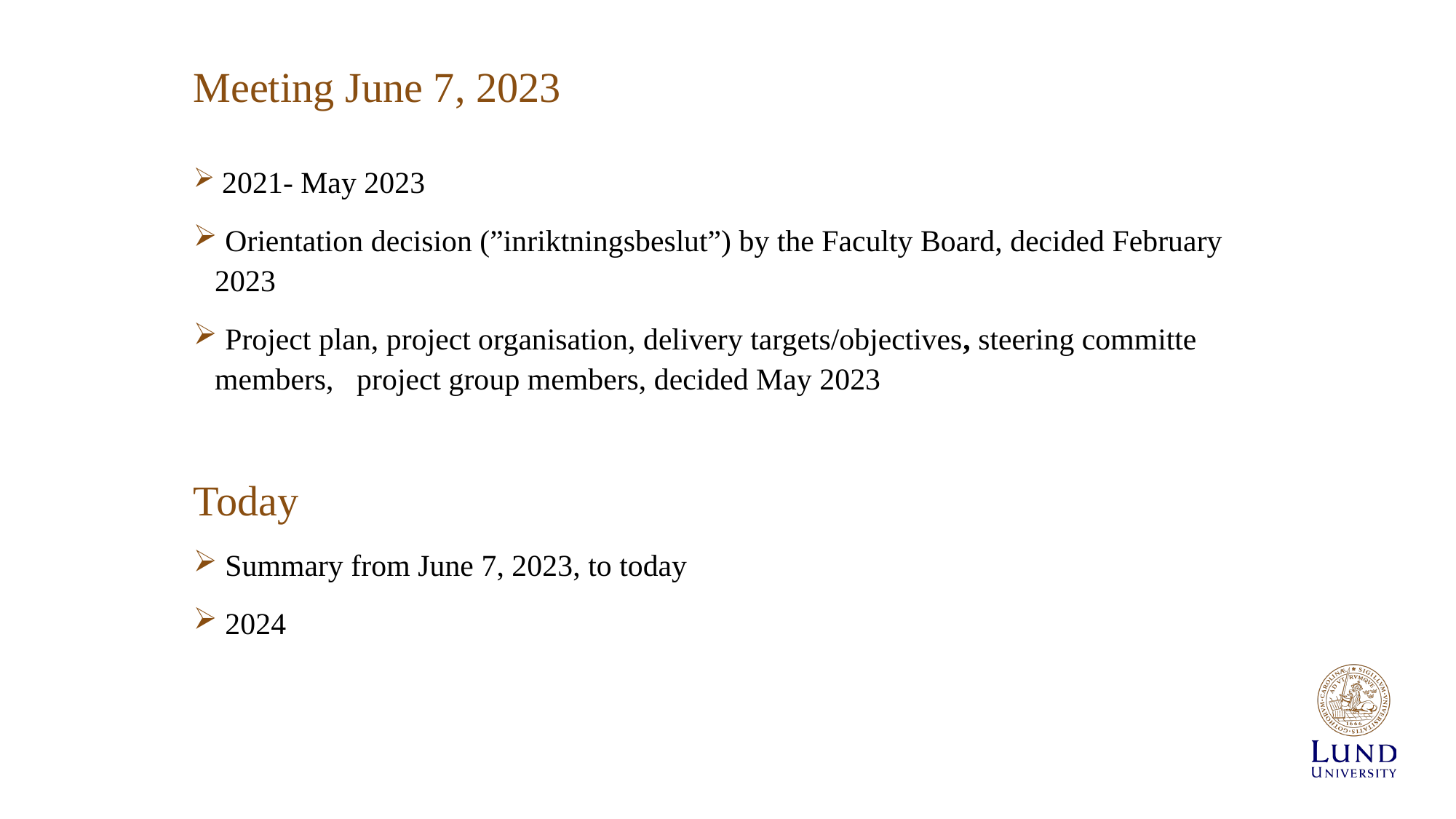

# Meeting June 7, 2023
 2021- May 2023
 Orientation decision (”inriktningsbeslut”) by the Faculty Board, decided February 2023
 Project plan, project organisation, delivery targets/objectives, steering committe members,   project group members, decided May 2023

Today
 Summary from June 7, 2023, to today
 2024